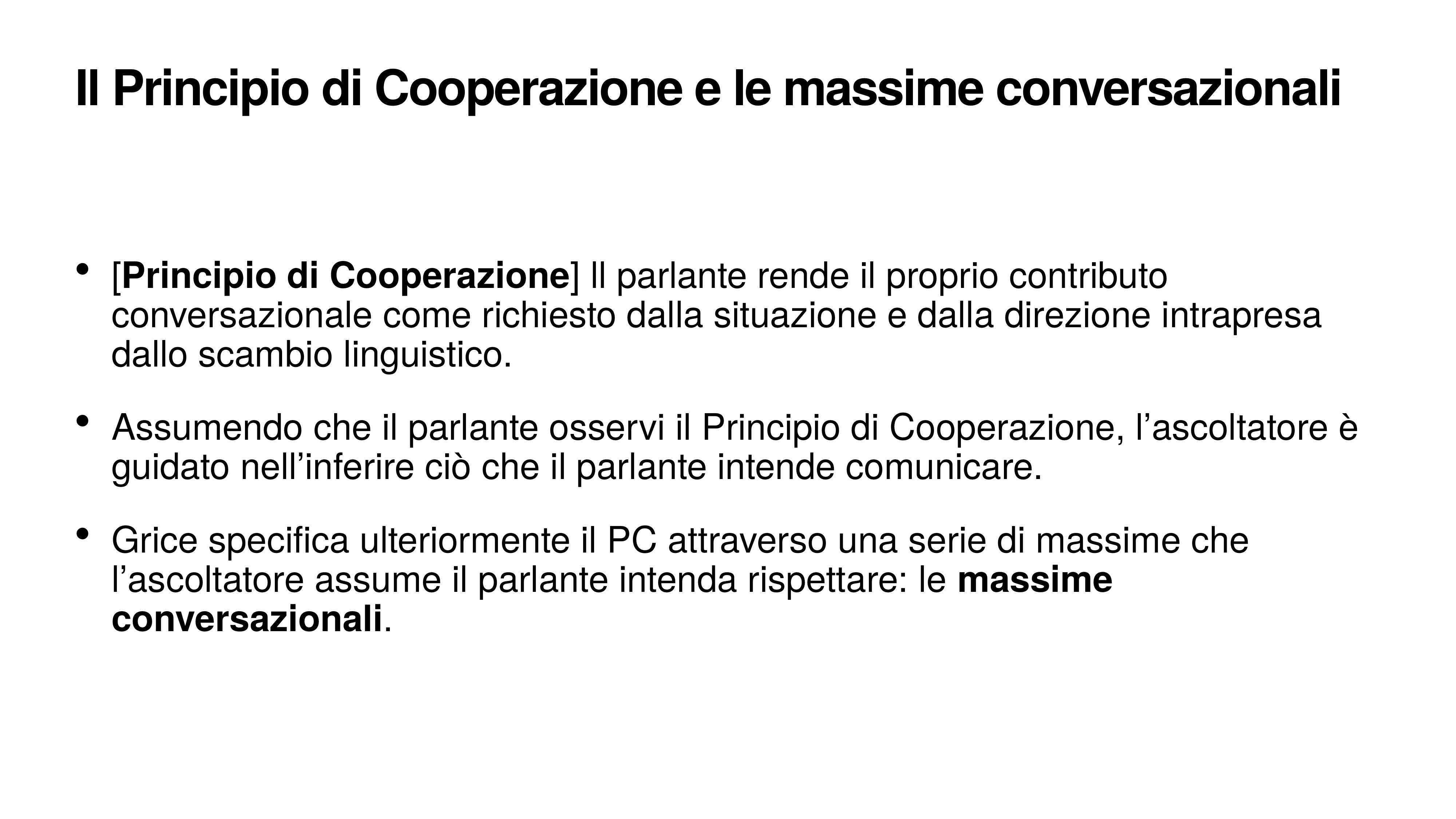

# Il Principio di Cooperazione e le massime conversazionali
[Principio di Cooperazione] ll parlante rende il proprio contributo conversazionale come richiesto dalla situazione e dalla direzione intrapresa dallo scambio linguistico.
Assumendo che il parlante osservi il Principio di Cooperazione, l’ascoltatore è guidato nell’inferire ciò che il parlante intende comunicare.
Grice specifica ulteriormente il PC attraverso una serie di massime che l’ascoltatore assume il parlante intenda rispettare: le massime conversazionali.